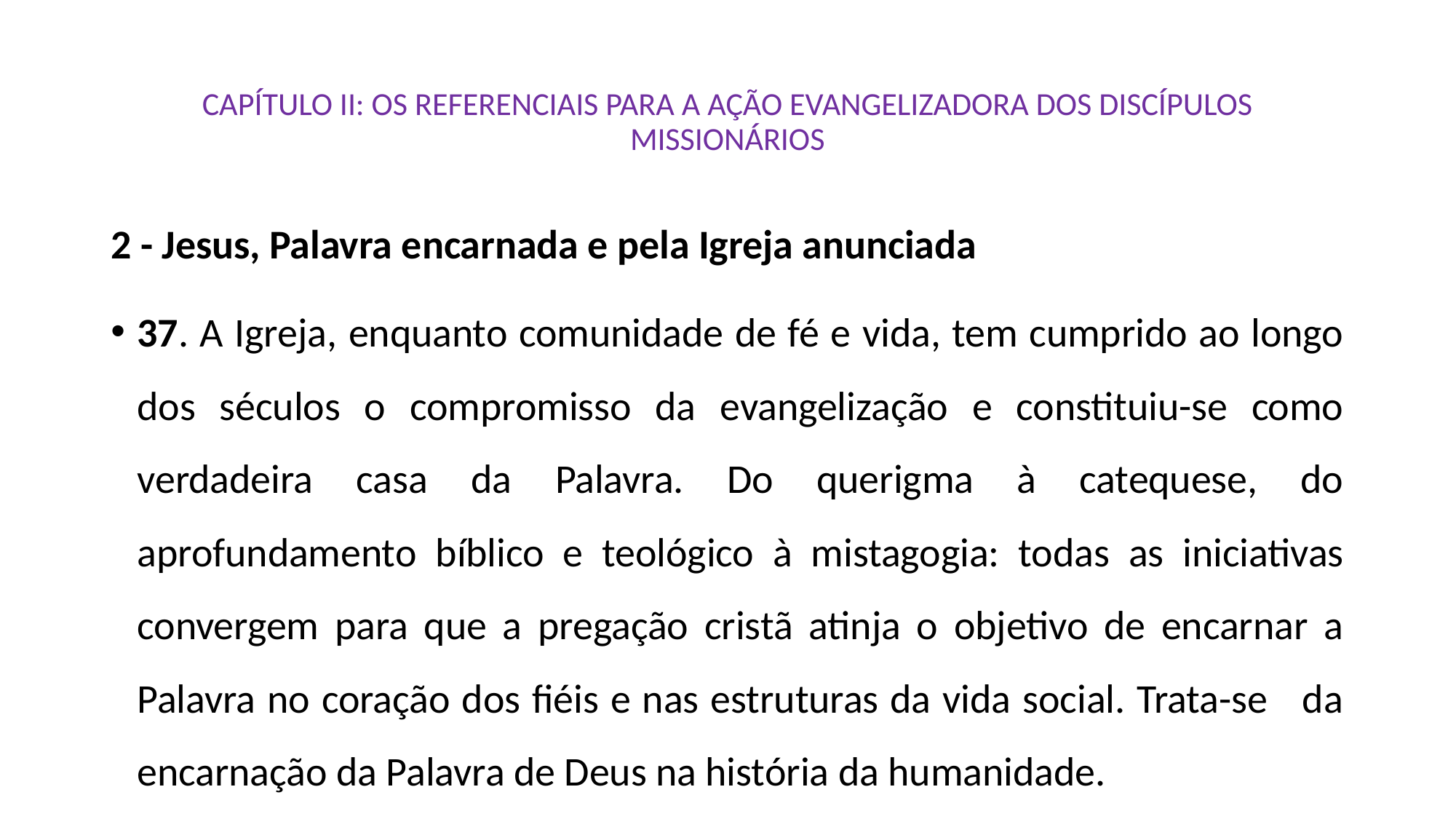

# CAPÍTULO II: OS REFERENCIAIS PARA A AÇÃO EVANGELIZADORA DOS DISCÍPULOS MISSIONÁRIOS
2 - Jesus, Palavra encarnada e pela Igreja anunciada
37. A Igreja, enquanto comunidade de fé e vida, tem cumprido ao longo dos séculos o compromisso da evangelização e constituiu-se como verdadeira casa da Palavra. Do querigma à catequese, do aprofundamento bíblico e teológico à mistagogia: todas as iniciativas convergem para que a pregação cristã atinja o objetivo de encarnar a Palavra no coração dos fiéis e nas estruturas da vida social. Trata-se   da encarnação da Palavra de Deus na história da humanidade.